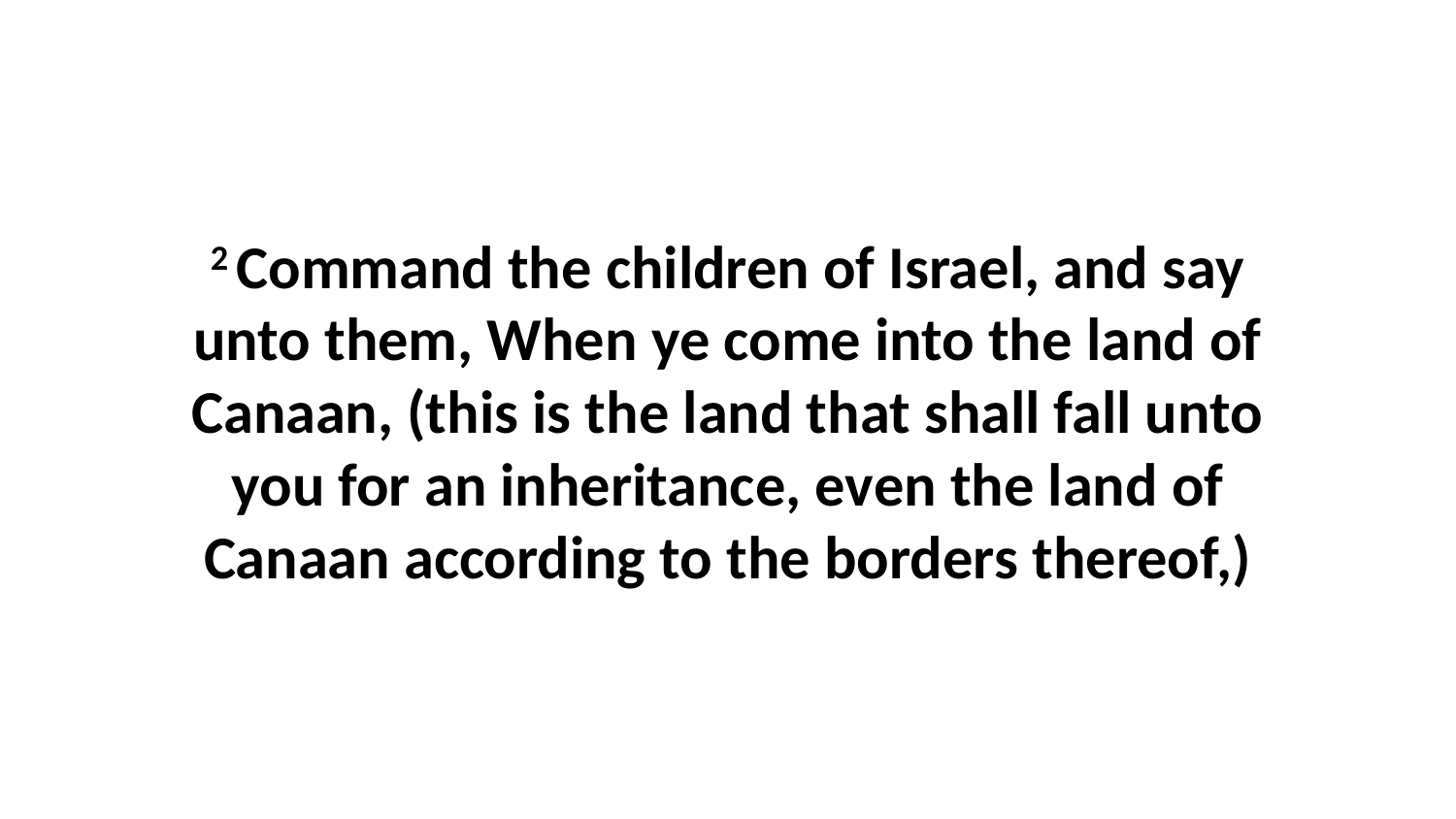

2 Command the children of Israel, and say unto them, When ye come into the land of Canaan, (this is the land that shall fall unto you for an inheritance, even the land of Canaan according to the borders thereof,)